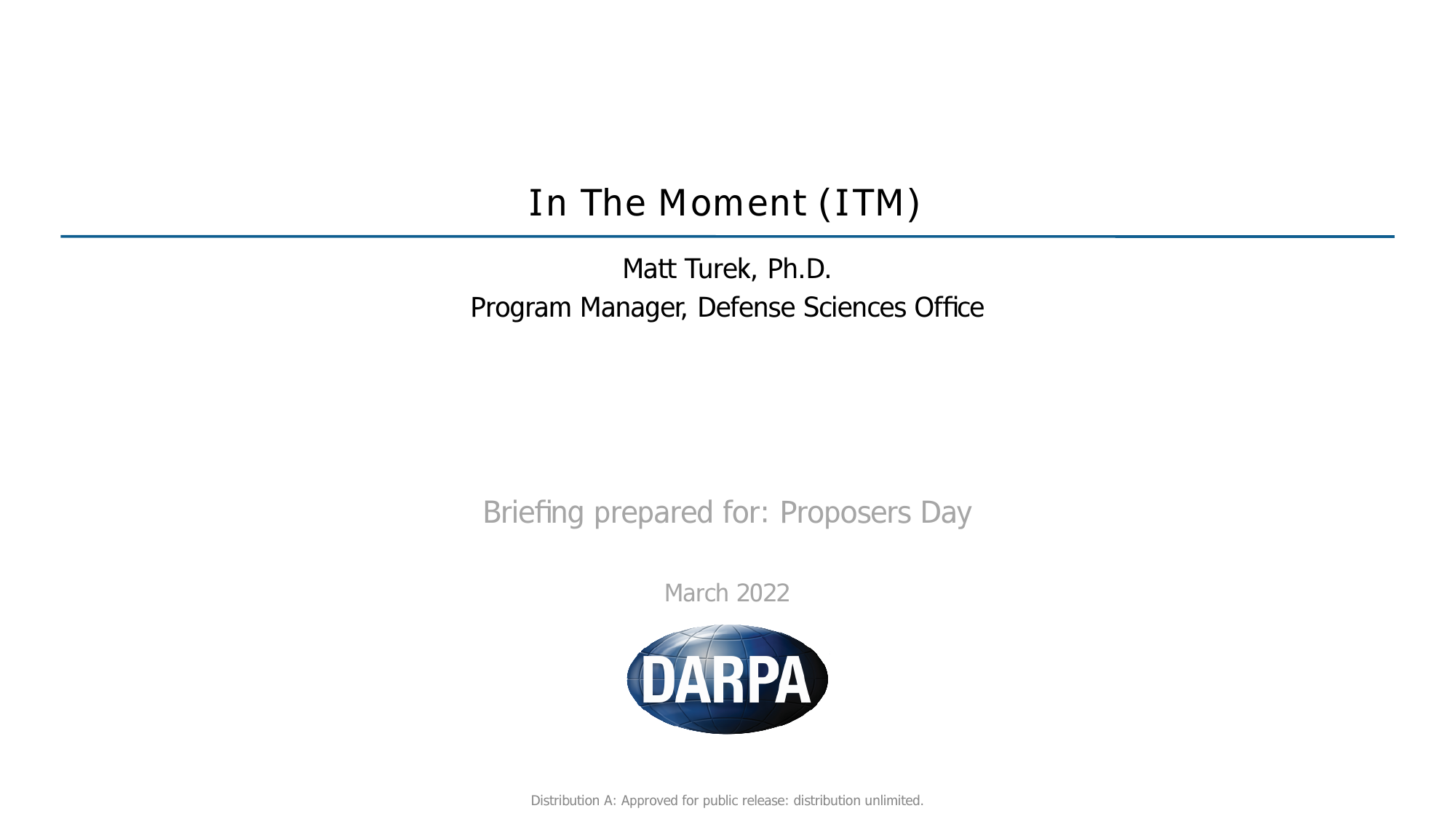

# In The Moment (ITM)
Matt Turek, Ph.D.
Program Manager, Defense Sciences Office
Briefing prepared for: Proposers Day
March 2022
Distribution A: Approved for public release: distribution unlimited.